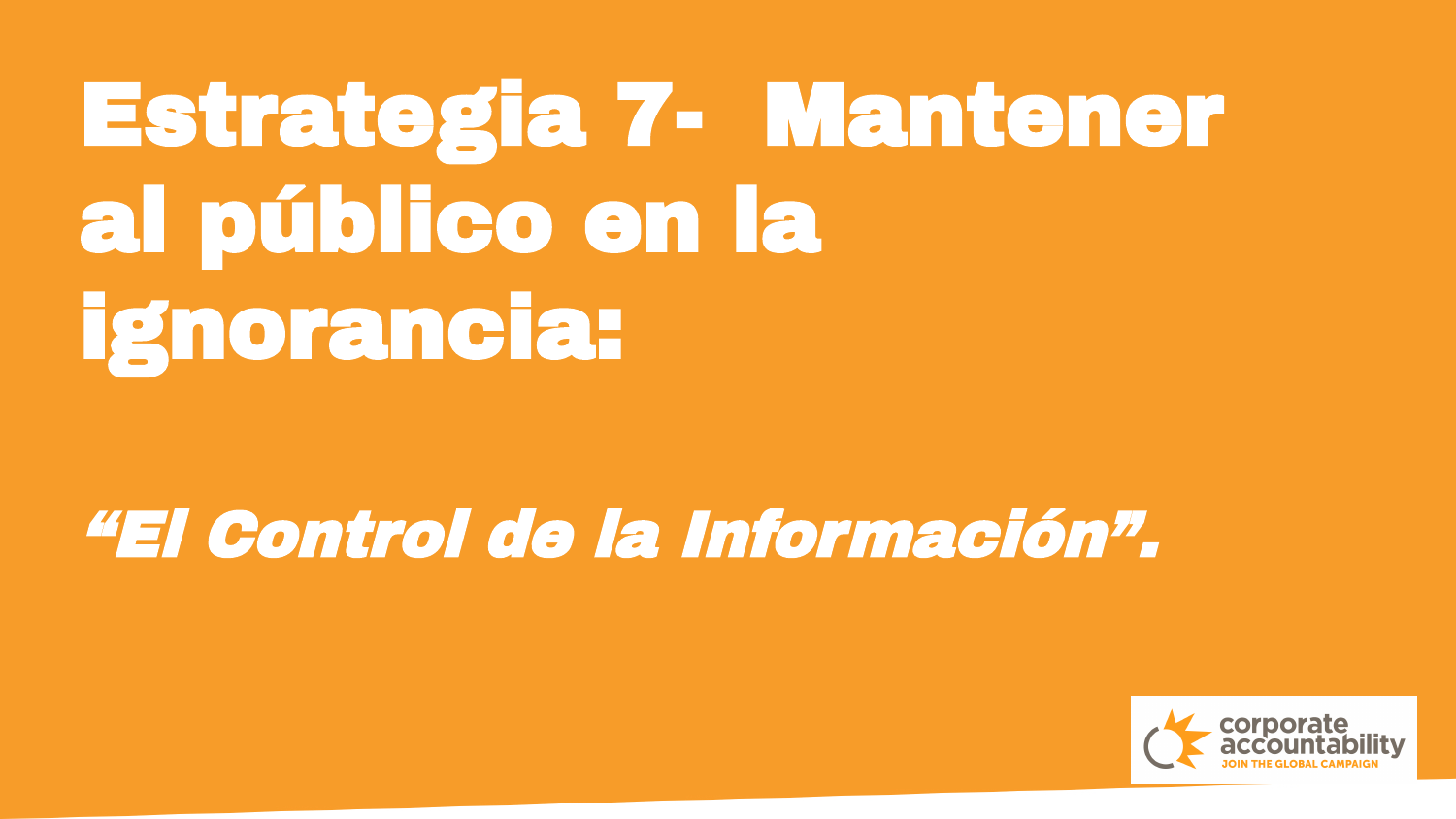

Estrategia 7-  Mantener al público en la ignorancia:
“El Control de la Información”.